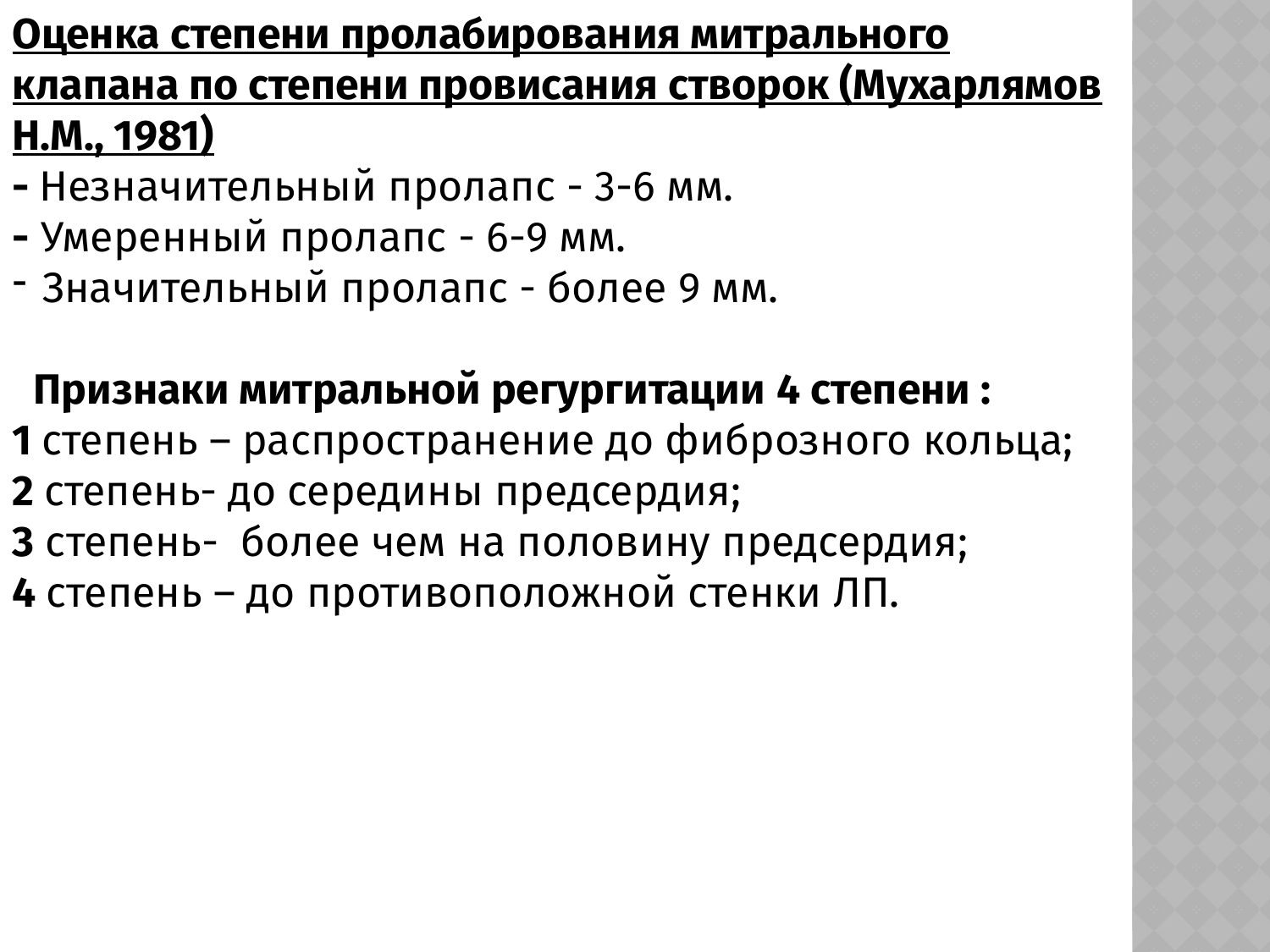

Оценка степени пролабирования митрального клапана по степени провисания створок (Мухарлямов Н.М., 1981)
- Незначительный пролапс - 3-6 мм.
- Умеренный пролапс - 6-9 мм.
Значительный пролапс - более 9 мм.

  Признаки митральной регургитации 4 степени :
1 степень – распространение до фиброзного кольца;
2 степень- до середины предсердия;
3 степень-  более чем на половину предсердия;
4 степень – до противоположной стенки ЛП.